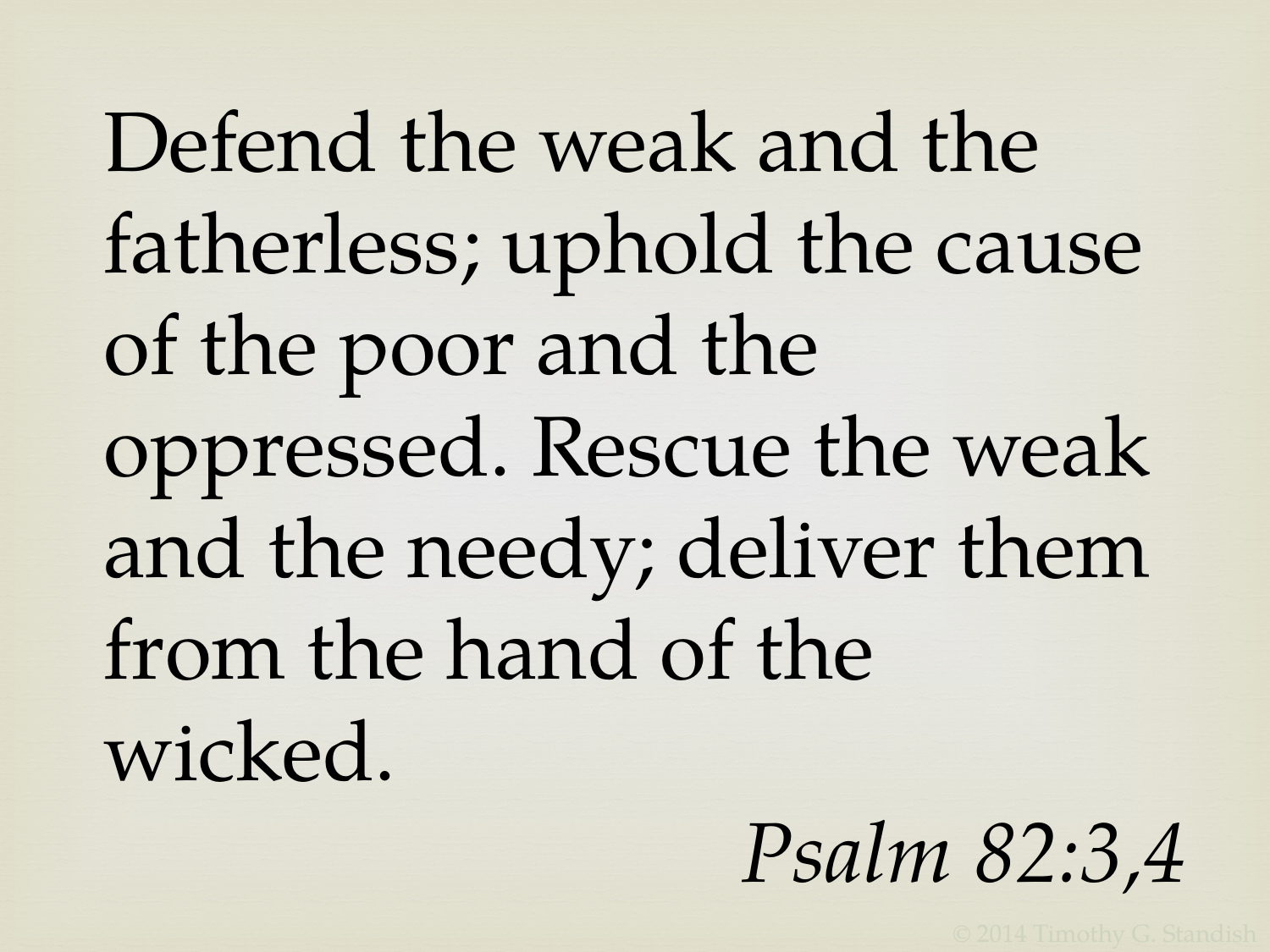

Defend the weak and the fatherless; uphold the cause of the poor and the oppressed. Rescue the weak and the needy; deliver them from the hand of the wicked.
Psalm 82:3,4